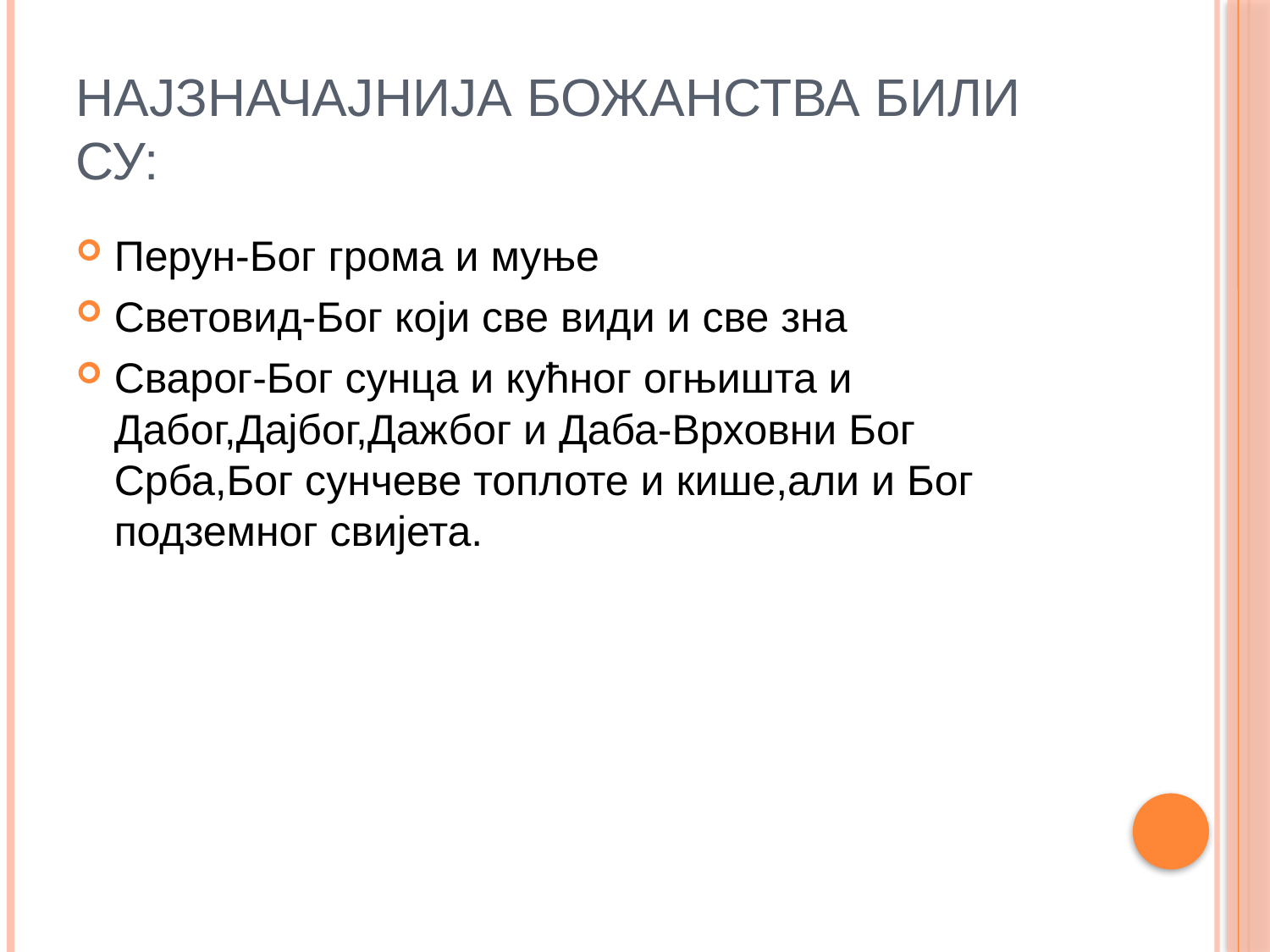

# Најзначајнија божанства били су:
Перун-Бог грома и муње
Световид-Бог који све види и све зна
Сварог-Бог сунца и кућног огњишта и Дабог,Дајбог,Дажбог и Даба-Врховни Бог Срба,Бог сунчеве топлоте и кише,али и Бог подземног свијета.